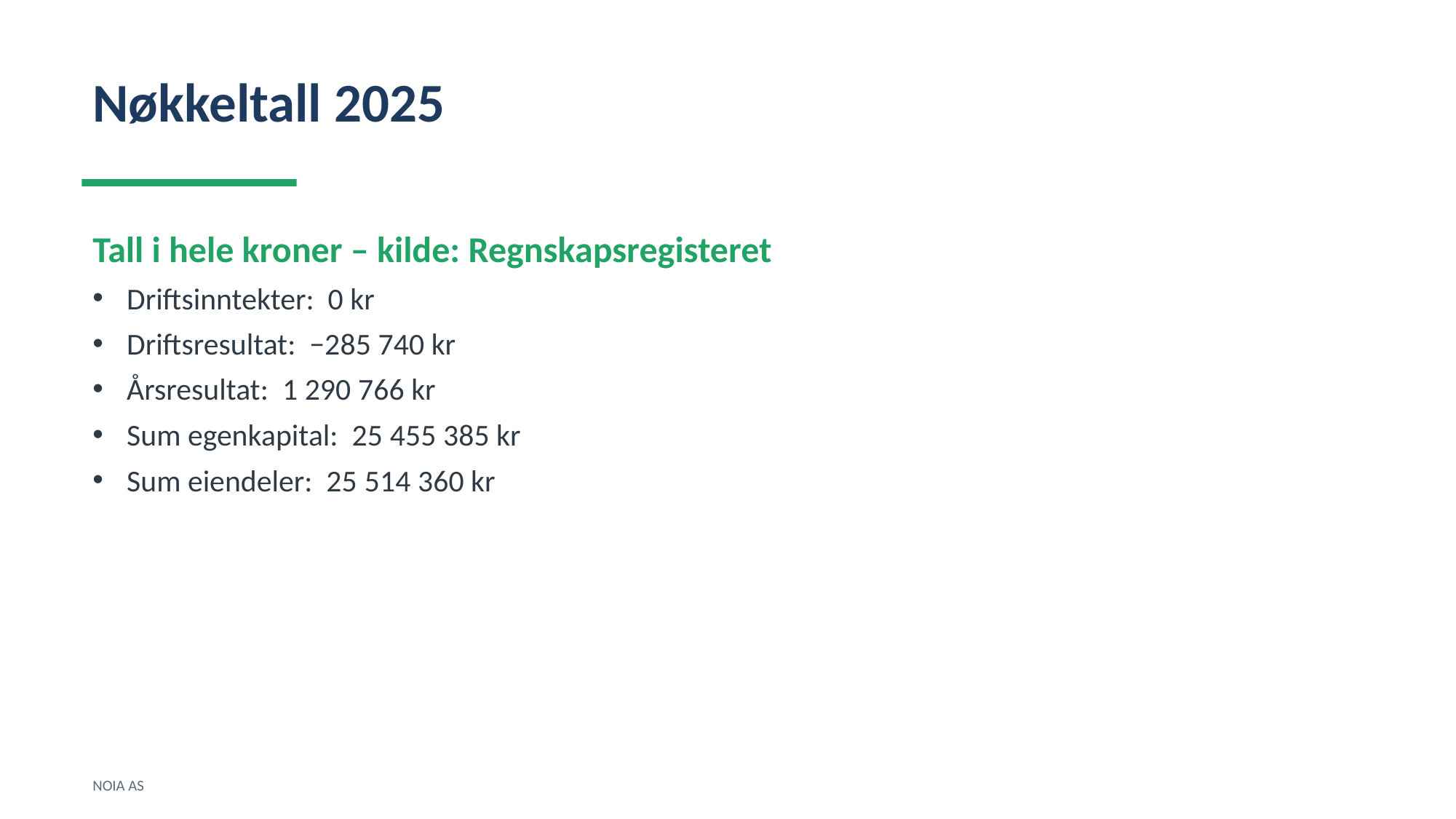

Nøkkeltall 2025

Tall i hele kroner – kilde: Regnskapsregisteret
Driftsinntekter:  0 kr
Driftsresultat:  −285 740 kr
Årsresultat:  1 290 766 kr
Sum egenkapital:  25 455 385 kr
Sum eiendeler:  25 514 360 kr
NOIA AS